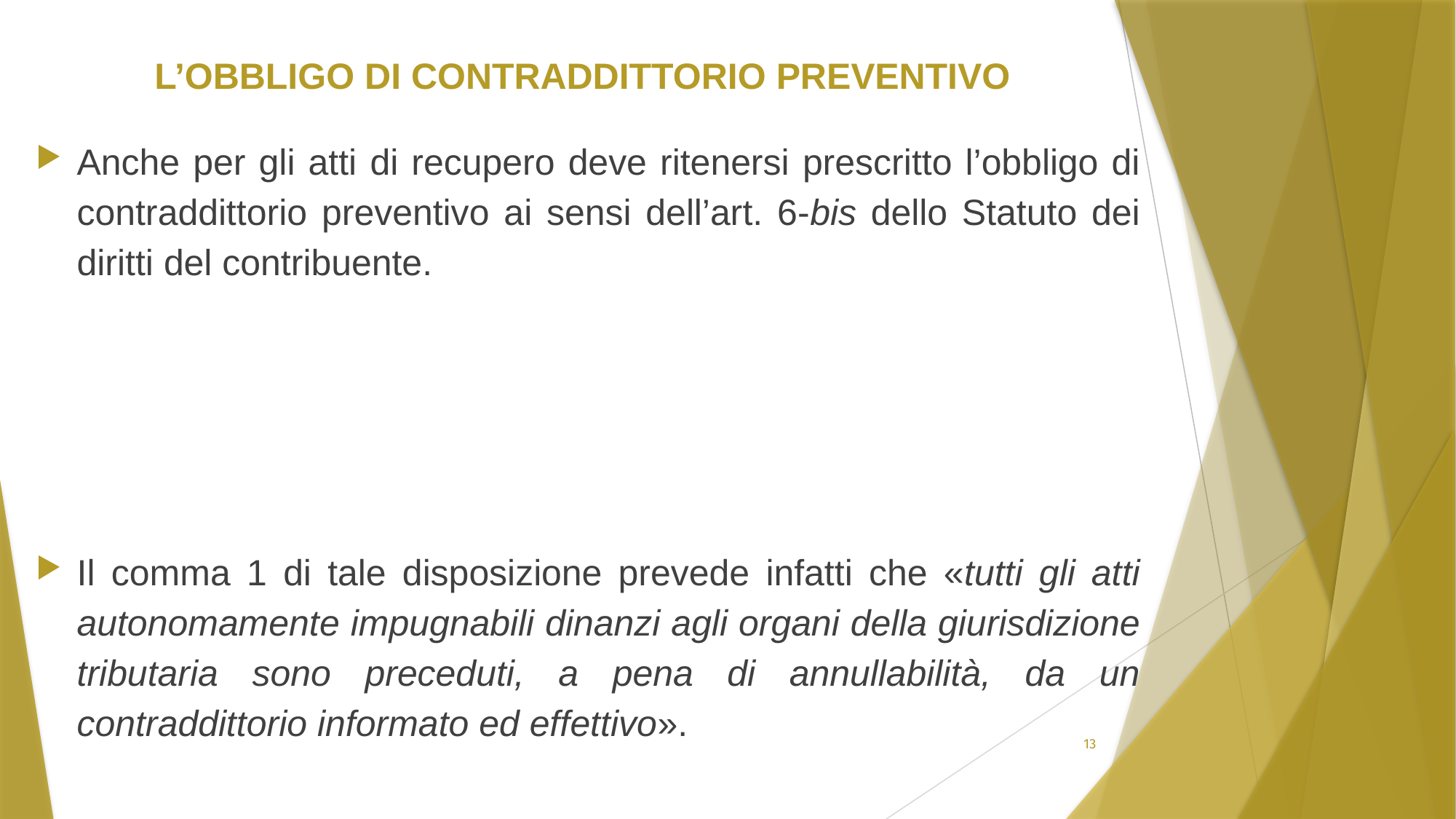

# L’obbligo di contraddittorio preventivo
Anche per gli atti di recupero deve ritenersi prescritto l’obbligo di contraddittorio preventivo ai sensi dell’art. 6-bis dello Statuto dei diritti del contribuente.

Il comma 1 di tale disposizione prevede infatti che «tutti gli atti autonomamente impugnabili dinanzi agli organi della giurisdizione tributaria sono preceduti, a pena di annullabilità, da un contraddittorio informato ed effettivo».
13